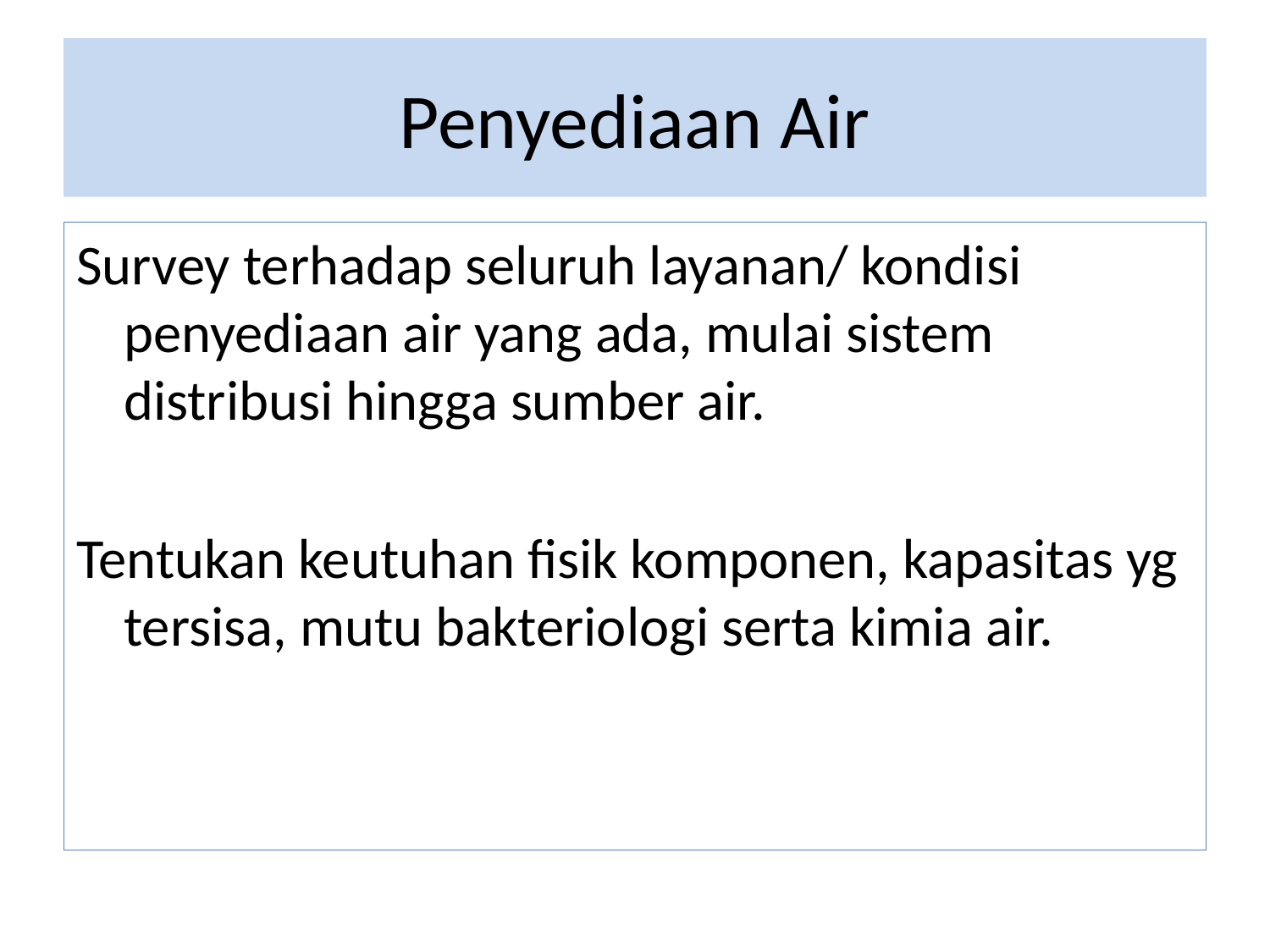

# Penyediaan Air
Survey terhadap seluruh layanan/ kondisi penyediaan air yang ada, mulai sistem distribusi hingga sumber air.

Tentukan keutuhan fisik komponen, kapasitas yg tersisa, mutu bakteriologi serta kimia air.